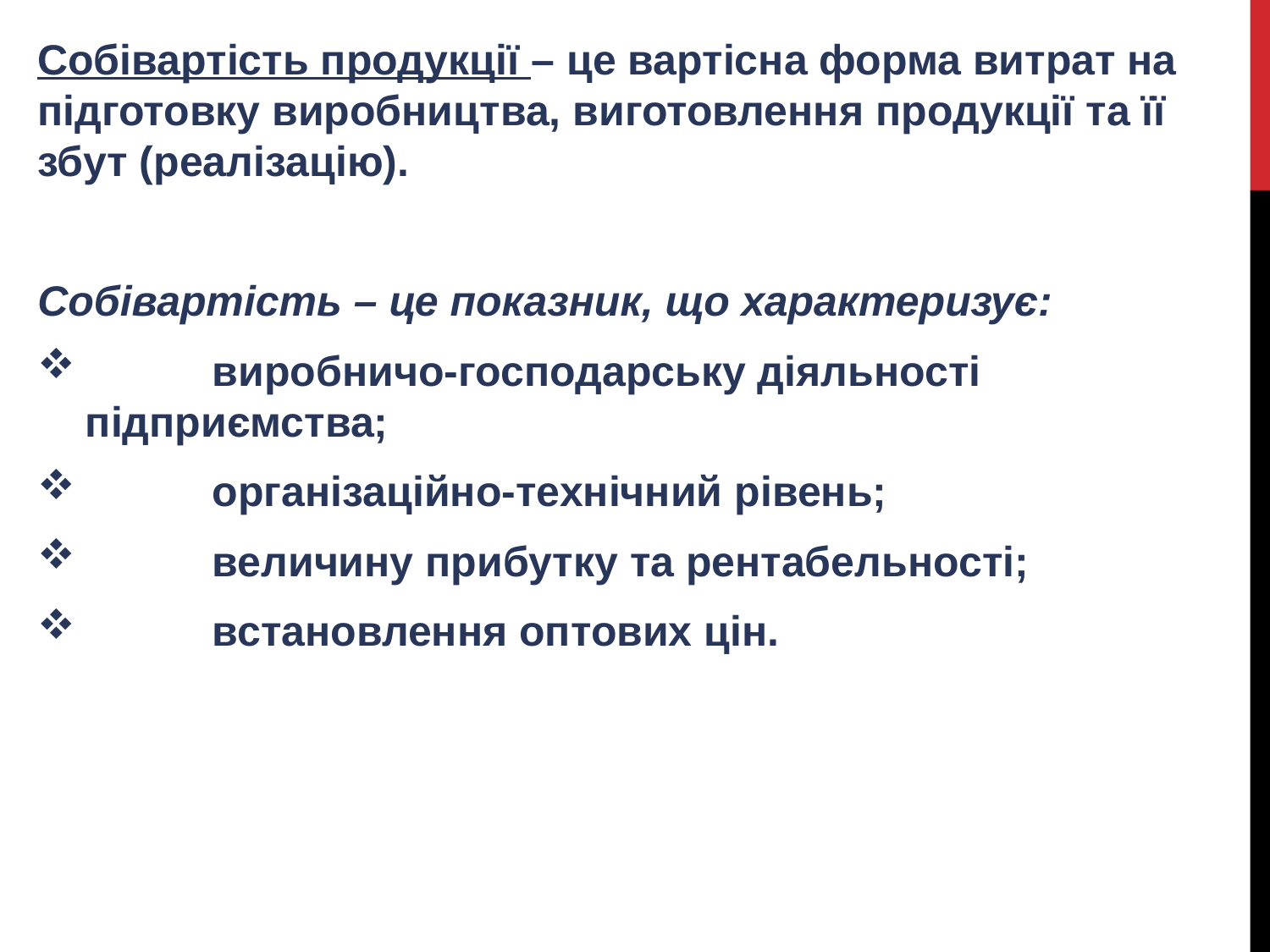

Собівартість продукції – це вартісна форма витрат на підготовку виробництва, виготовлення продукції та її збут (реалізацію).

Собівартість – це показник, що характеризує:
	виробничо-господарську діяльності підприємства;
	організаційно-технічний рівень;
	величину прибутку та рентабельності;
	встановлення оптових цін.